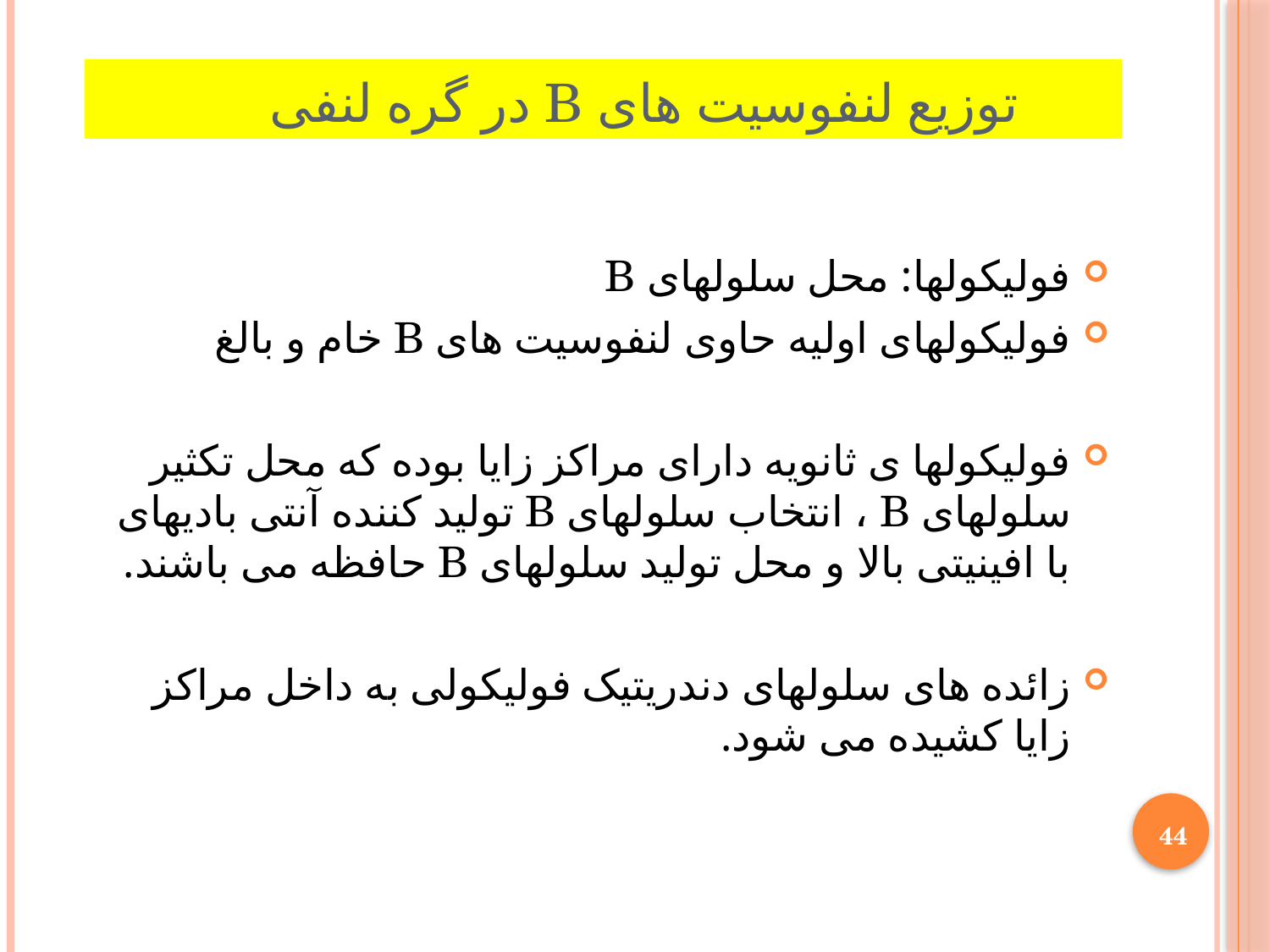

توزیع لنفوسیت های B در گره لنفی
فولیکولها: محل سلولهای B
فولیکولهای اولیه حاوی لنفوسیت های B خام و بالغ

فولیکولها ی ثانویه دارای مراکز زایا بوده که محل تکثیر سلولهای B ، انتخاب سلولهای B تولید کننده آنتی بادیهای با افینیتی بالا و محل تولید سلولهای B حافظه می باشند.

زائده های سلولهای دندریتیک فولیکولی به داخل مراکز زایا کشیده می شود.
44